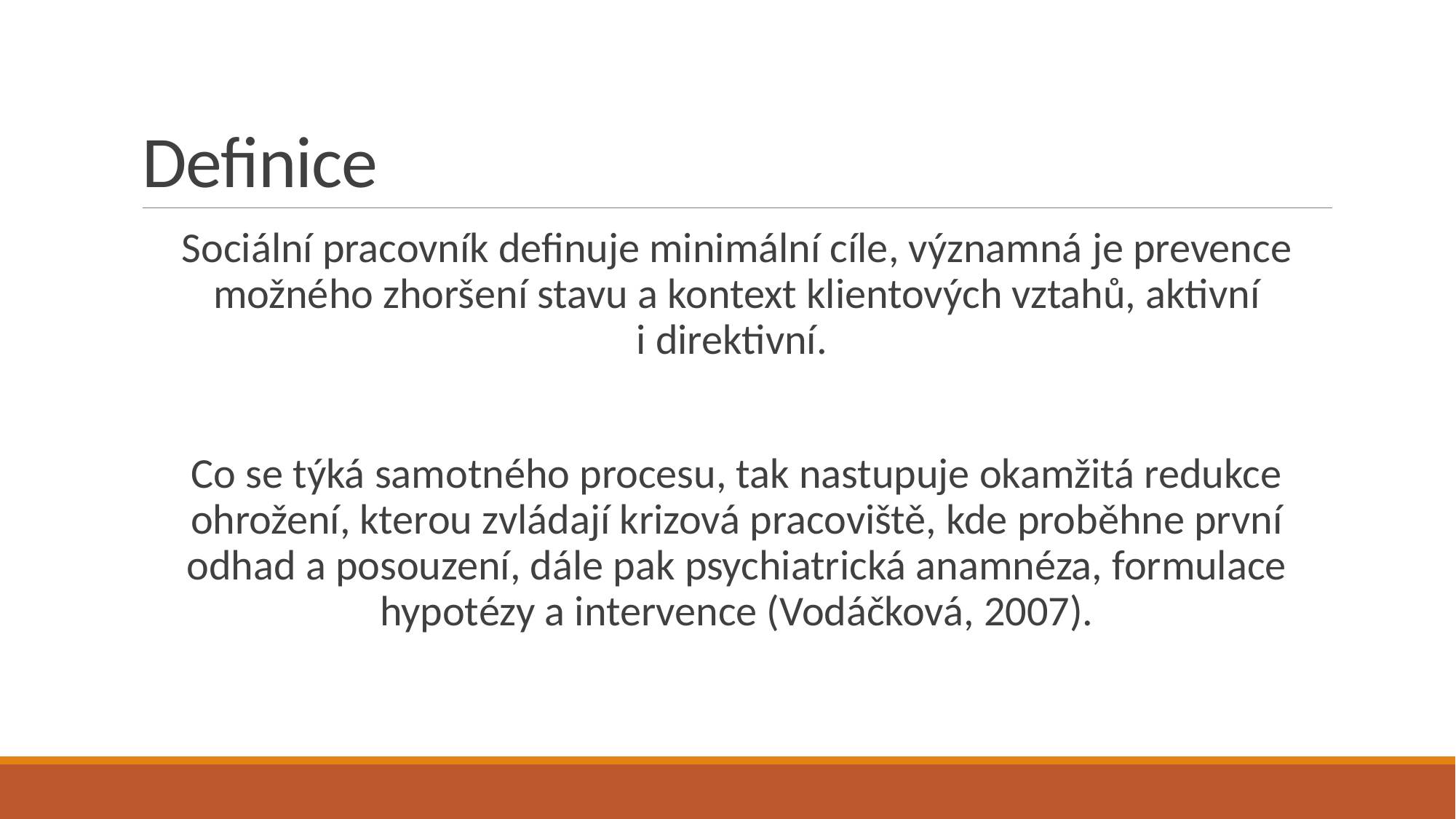

# Definice
Sociální pracovník definuje minimální cíle, významná je prevence možného zhoršení stavu a kontext klientových vztahů, aktivní i direktivní.

Co se týká samotného procesu, tak nastupuje okamžitá redukce ohrožení, kterou zvládají krizová pracoviště, kde proběhne první odhad a posouzení, dále pak psychiatrická anamnéza, formulace hypotézy a intervence (Vodáčková, 2007).